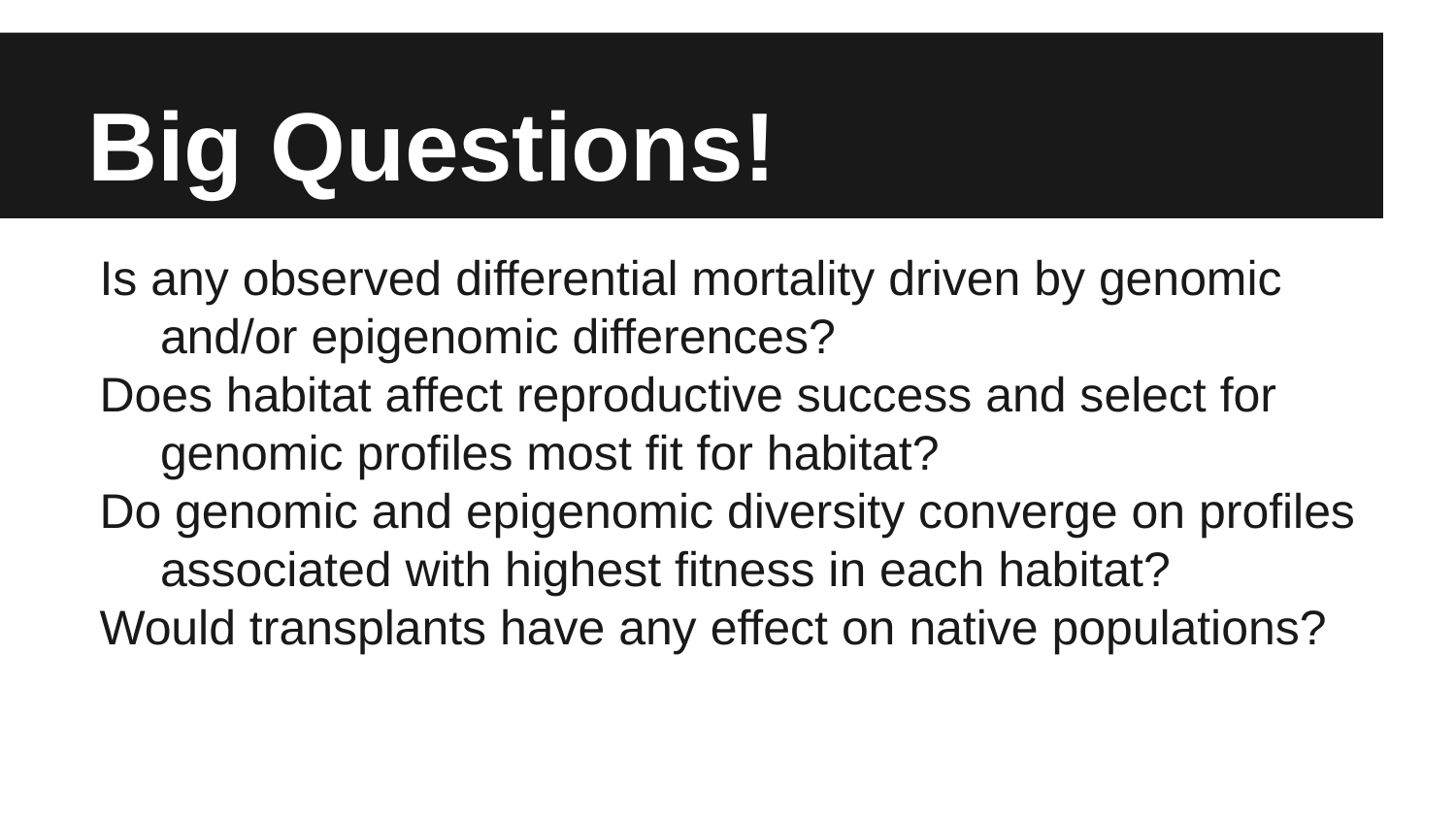

# Big Questions!
Is any observed differential mortality driven by genomic and/or epigenomic differences?
Does habitat affect reproductive success and select for genomic profiles most fit for habitat?
Do genomic and epigenomic diversity converge on profiles associated with highest fitness in each habitat?
Would transplants have any effect on native populations?